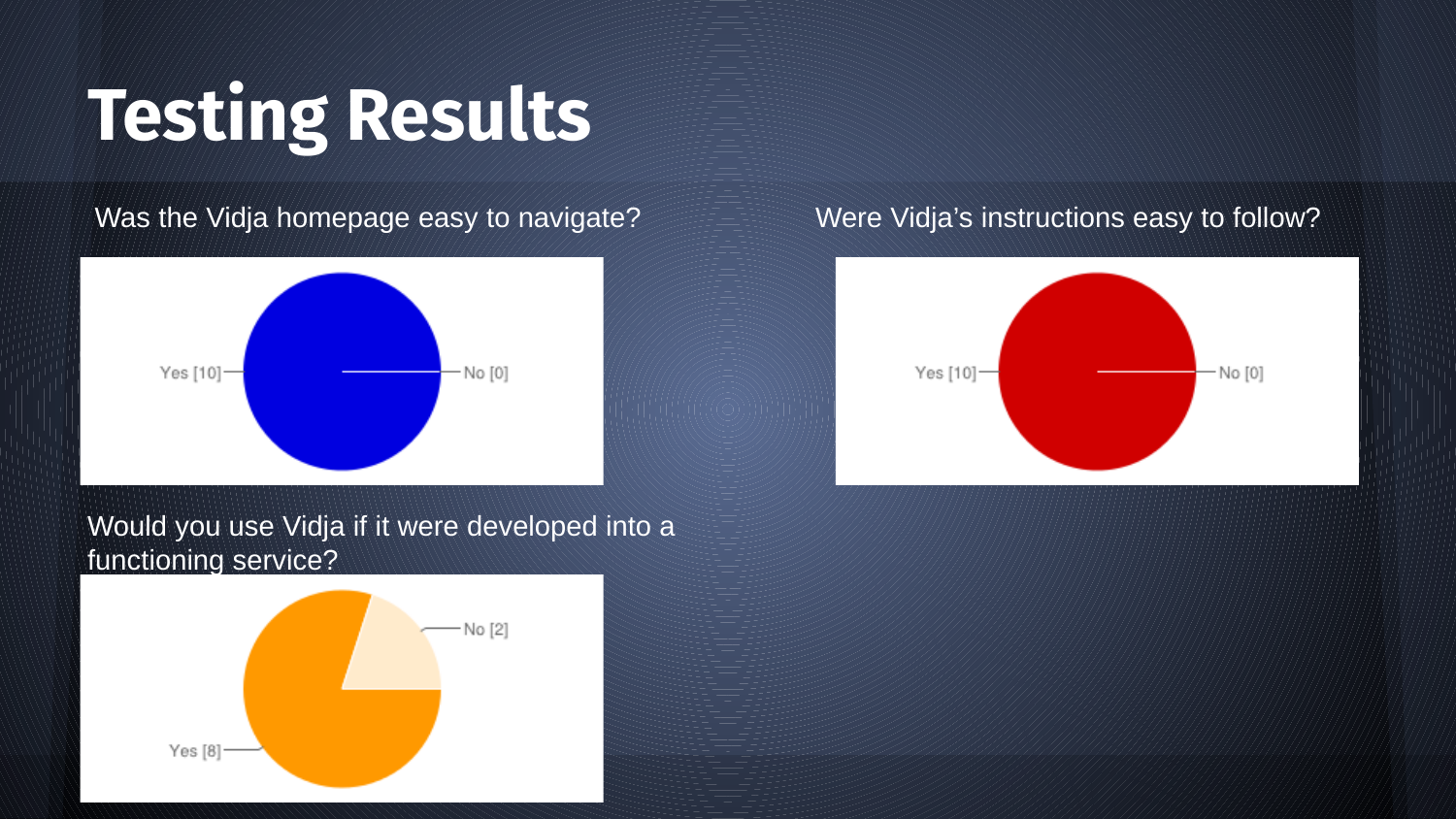

# Testing Results
Was the Vidja homepage easy to navigate?
Were Vidja’s instructions easy to follow?

Would you use Vidja if it were developed into a functioning service?